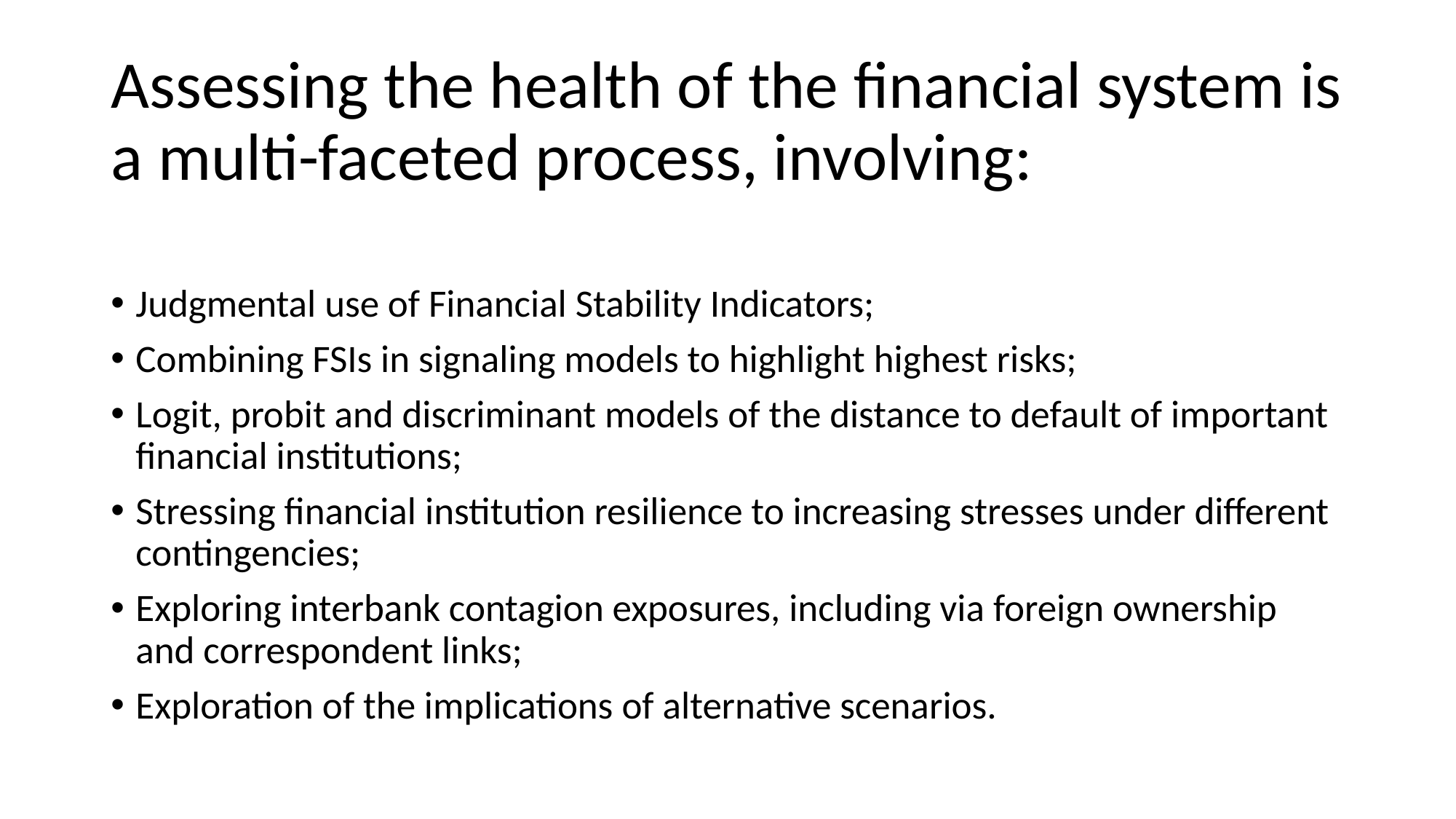

# Assessing the health of the financial system is a multi-faceted process, involving:

Judgmental use of Financial Stability Indicators;
Combining FSIs in signaling models to highlight highest risks;
Logit, probit and discriminant models of the distance to default of important financial institutions;
Stressing financial institution resilience to increasing stresses under different contingencies;
Exploring interbank contagion exposures, including via foreign ownership and correspondent links;
Exploration of the implications of alternative scenarios.